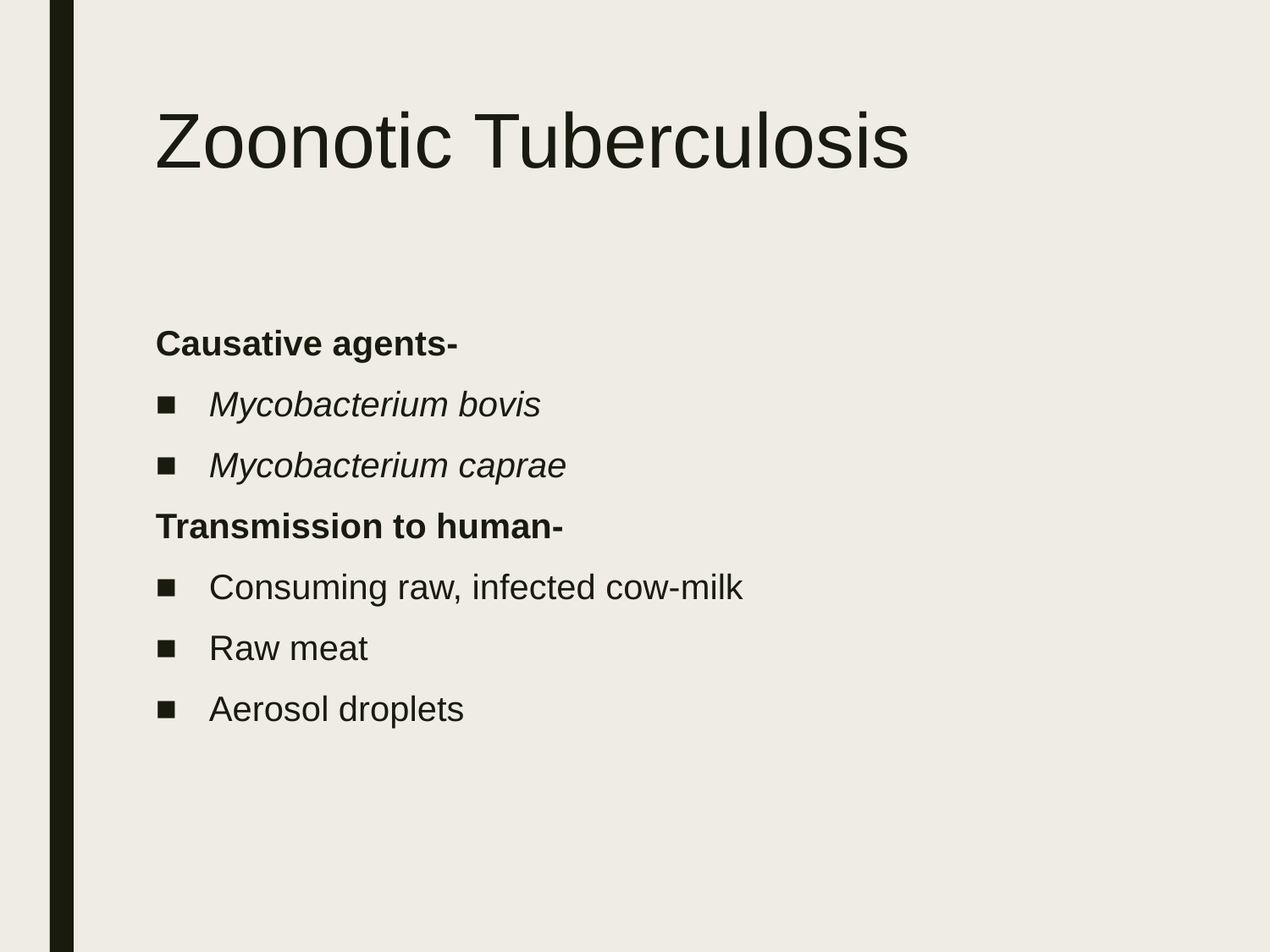

# Zoonotic Tuberculosis
Causative agents-
Mycobacterium bovis
Mycobacterium caprae
Transmission to human-
Consuming raw, infected cow-milk
Raw meat
Aerosol droplets